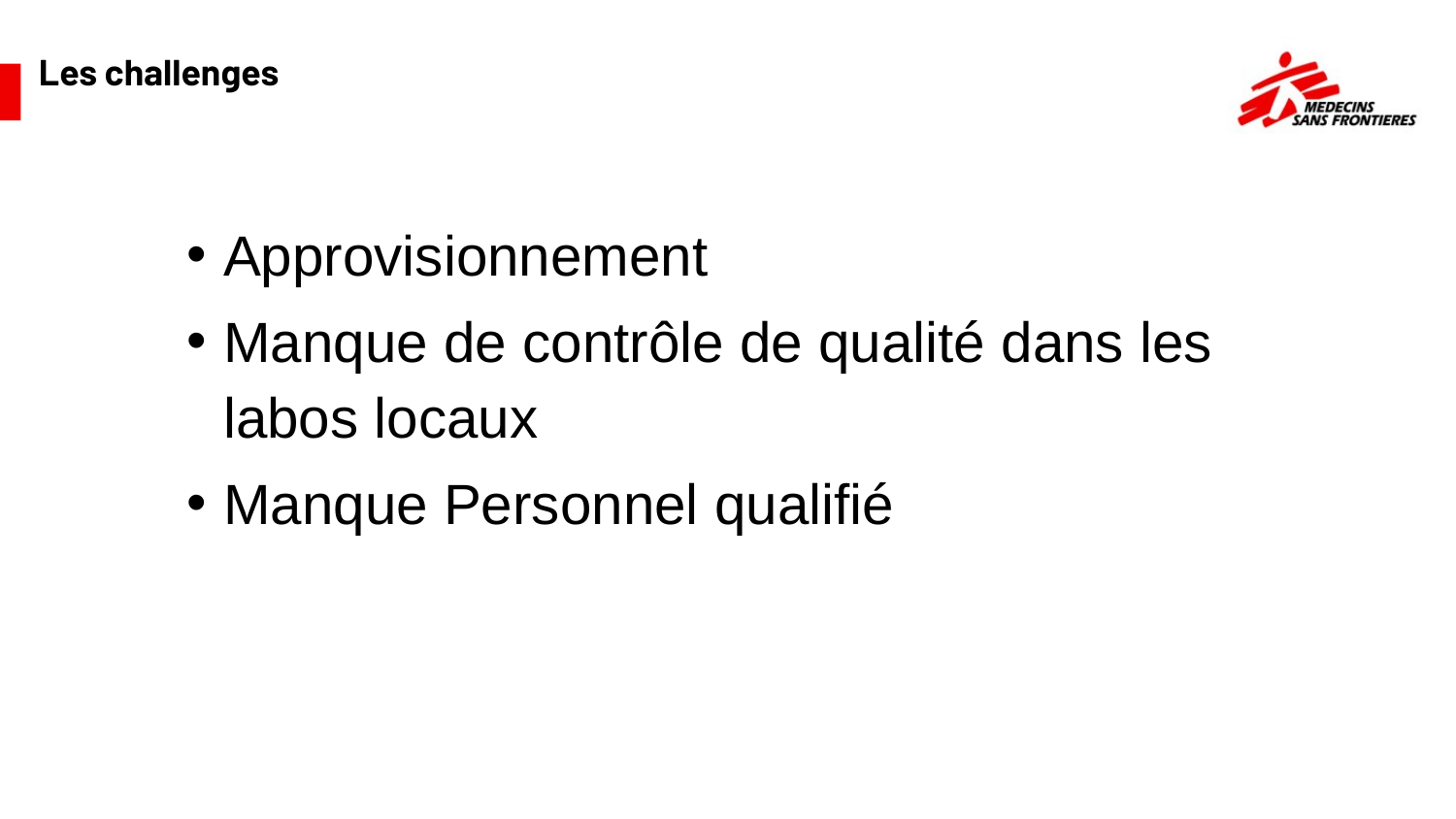

# Les challenges
Approvisionnement
Manque de contrôle de qualité dans les labos locaux
Manque Personnel qualifié